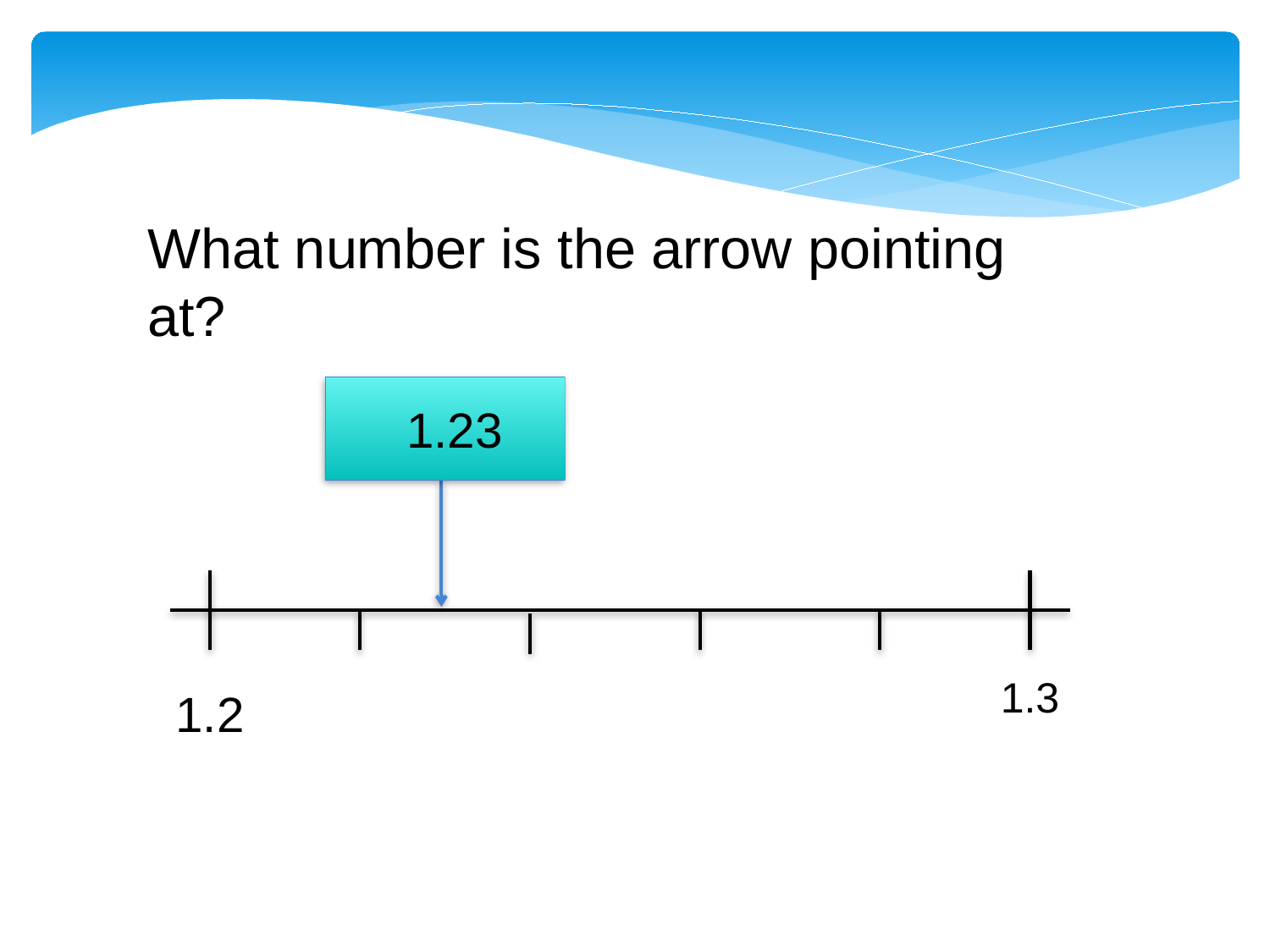

What number is the arrow pointing at?

1.23
1.3
1.2